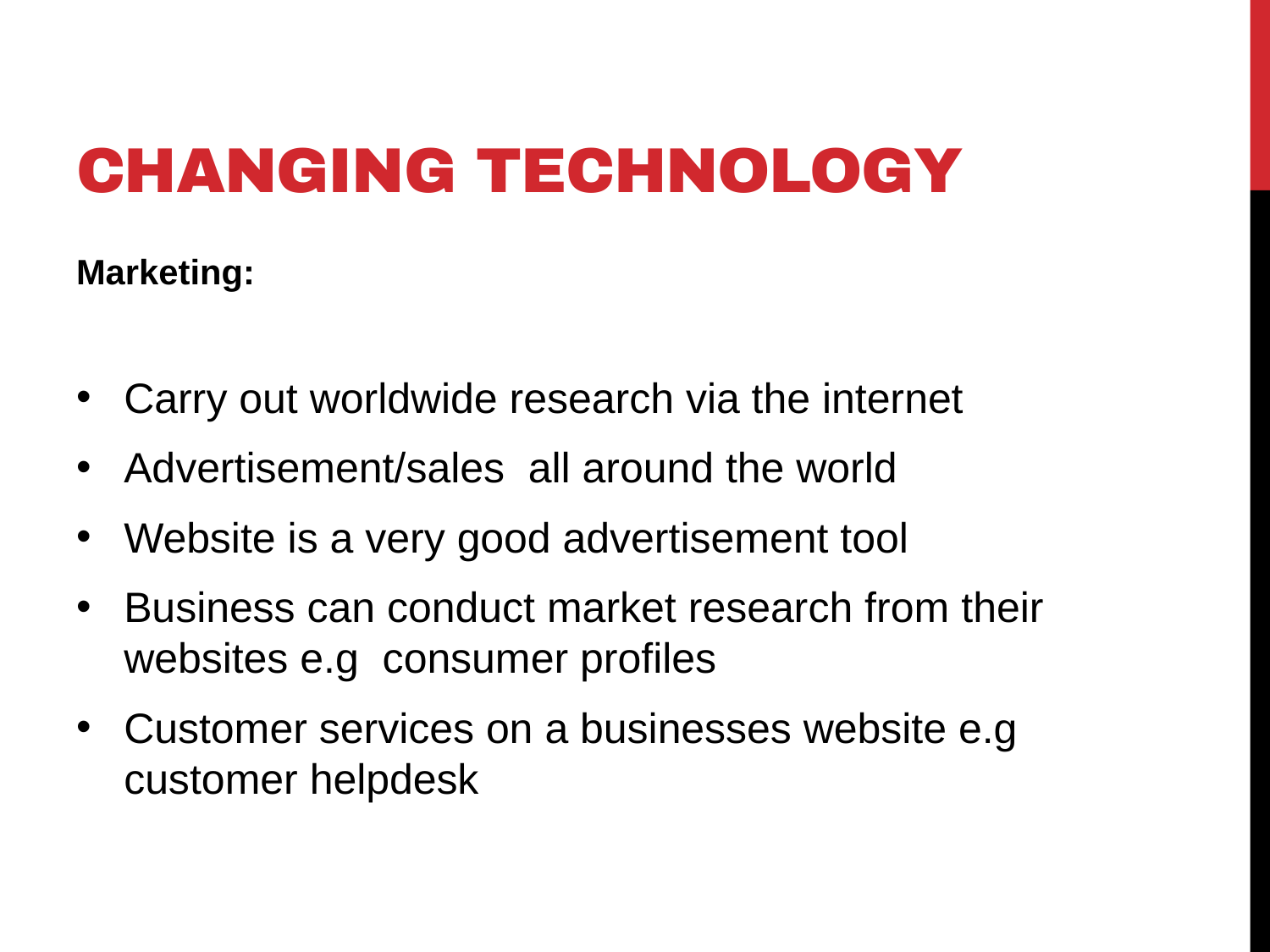

# Changing technology
Marketing:

Carry out worldwide research via the internet
Advertisement/sales  all around the world
Website is a very good advertisement tool
Business can conduct market research from their websites e.g  consumer profiles
Customer services on a businesses website e.g customer helpdesk